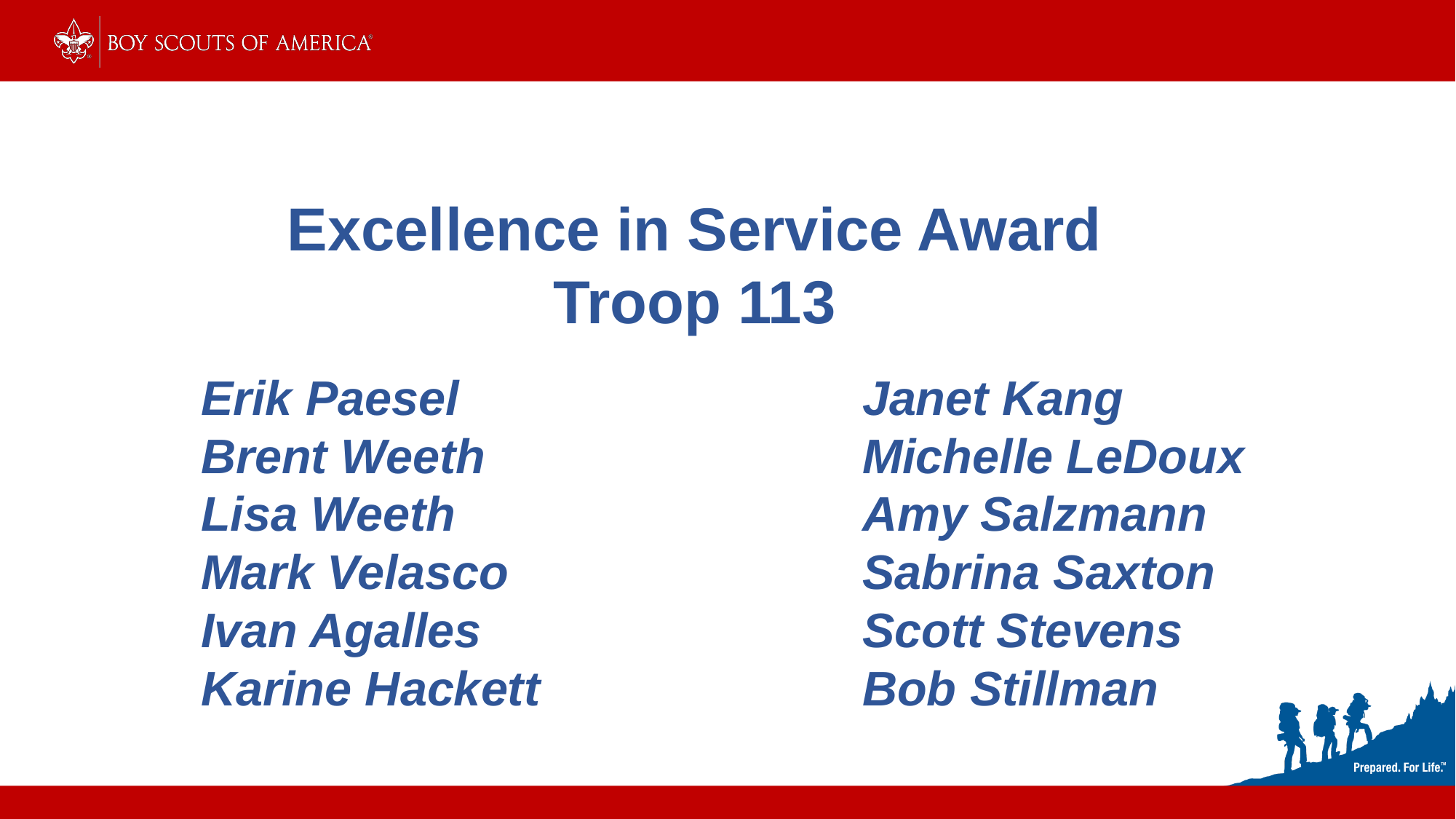

Excellence in Service Award
Troop 113
Erik Paesel
Brent Weeth
Lisa Weeth
Mark Velasco
Ivan Agalles
Karine Hackett

Janet Kang
Michelle LeDoux
Amy Salzmann
Sabrina Saxton
Scott Stevens
Bob Stillman